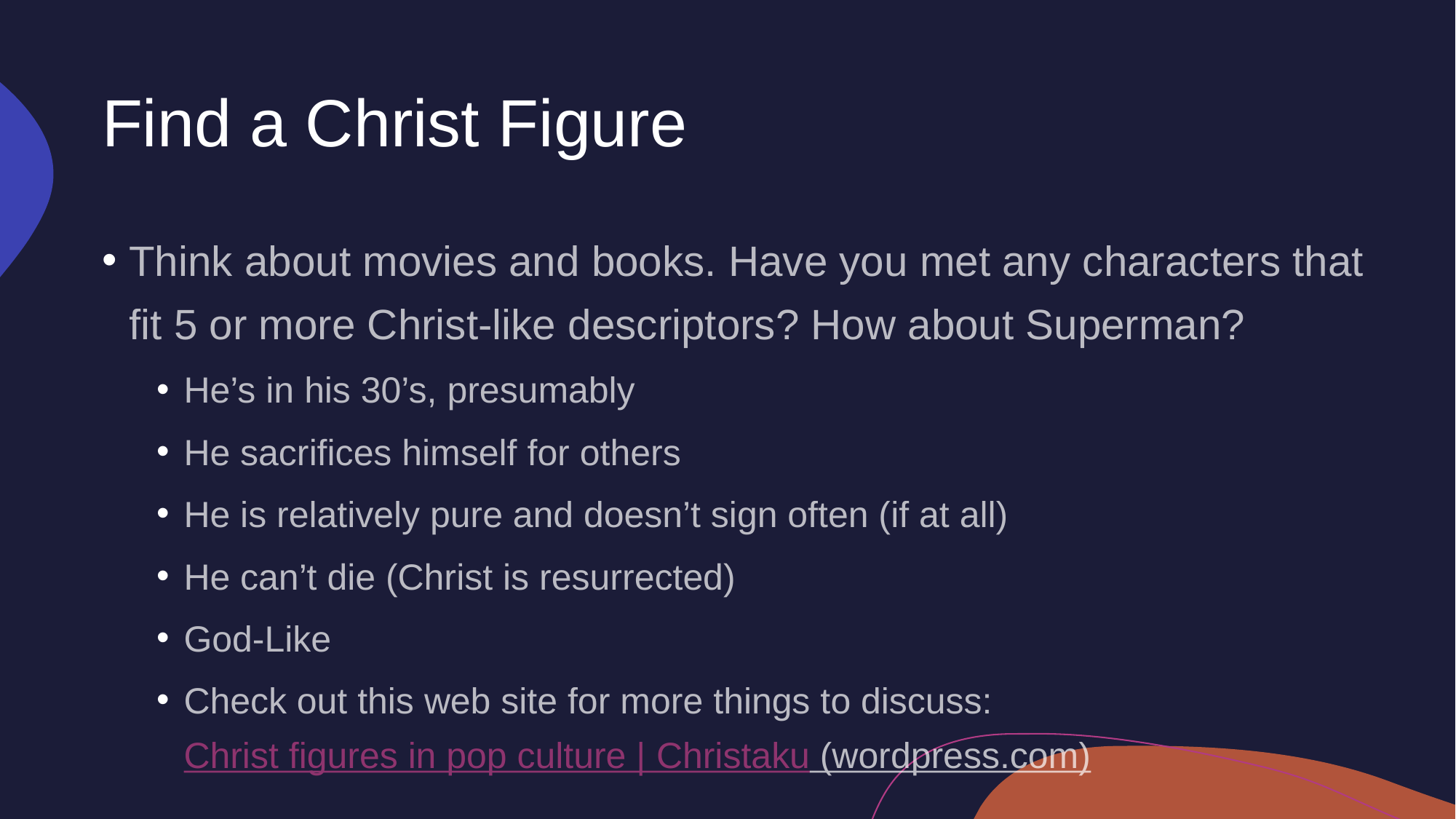

# Find a Christ Figure
Think about movies and books. Have you met any characters that fit 5 or more Christ-like descriptors? How about Superman?
He’s in his 30’s, presumably
He sacrifices himself for others
He is relatively pure and doesn’t sign often (if at all)
He can’t die (Christ is resurrected)
God-Like
Check out this web site for more things to discuss: Christ figures in pop culture | Christaku (wordpress.com)